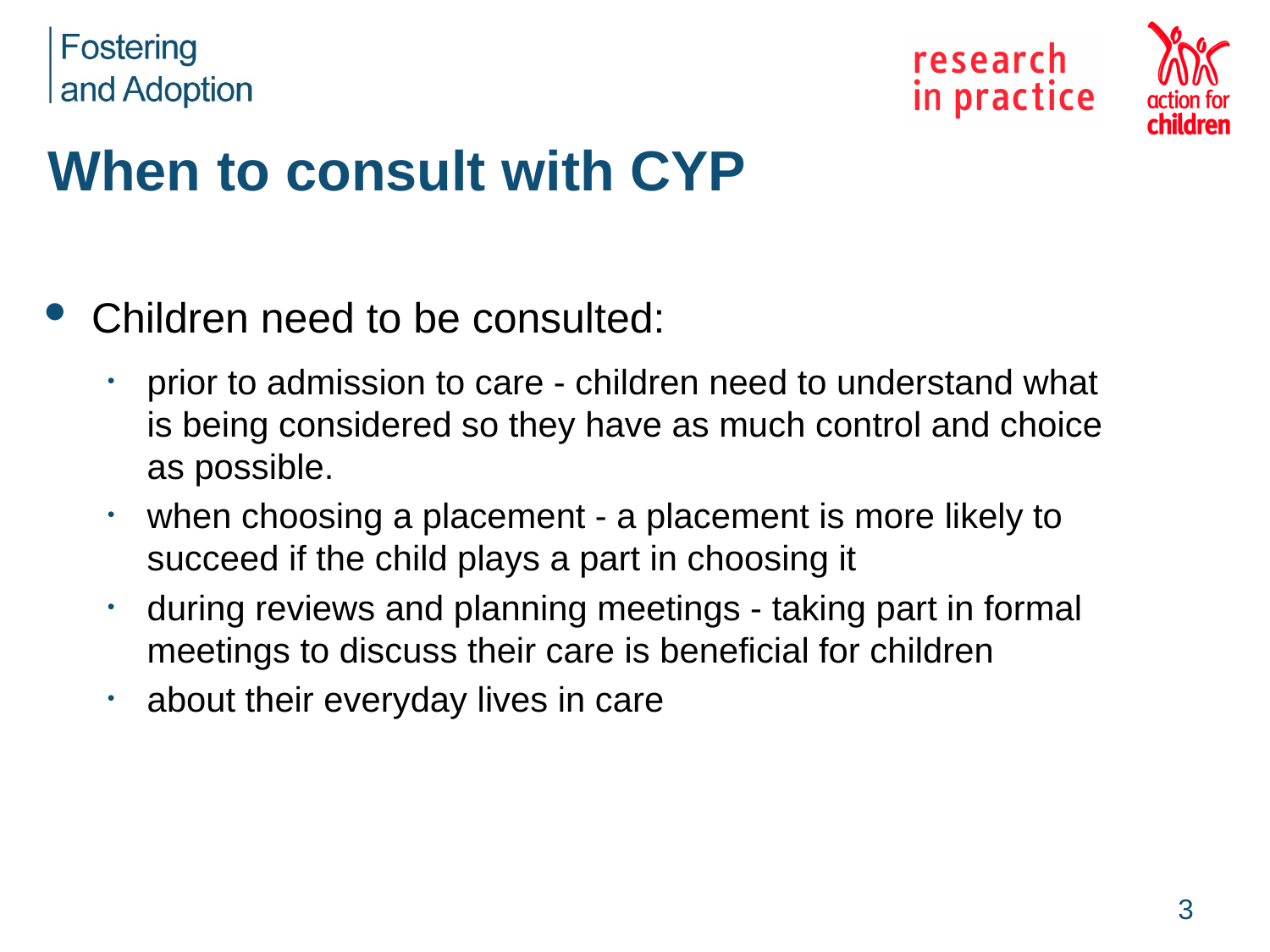

# When to consult with CYP
Children need to be consulted:
prior to admission to care - children need to understand what is being considered so they have as much control and choice as possible.
when choosing a placement - a placement is more likely to succeed if the child plays a part in choosing it
during reviews and planning meetings - taking part in formal meetings to discuss their care is beneficial for children
about their everyday lives in care

3